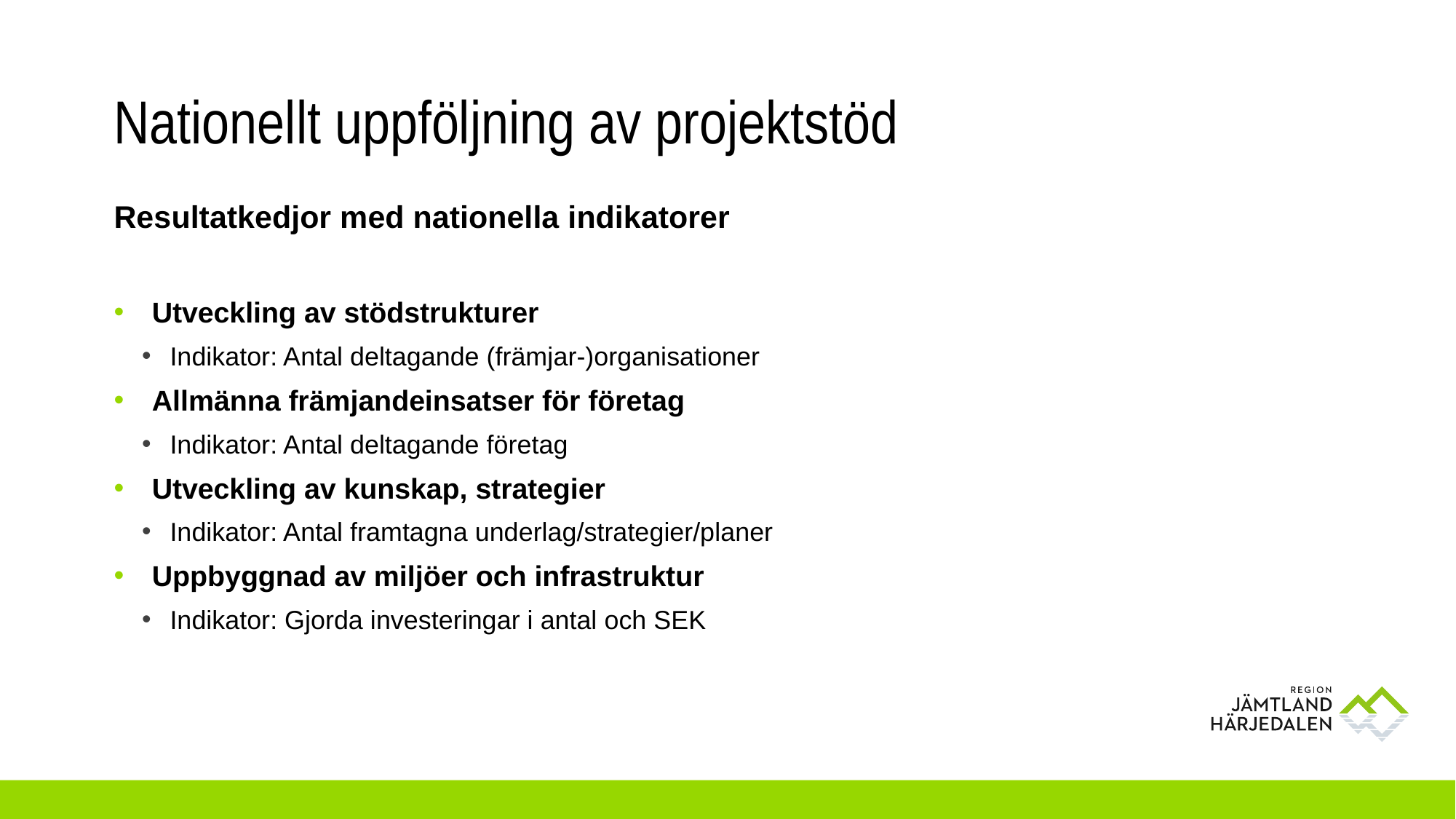

# Nationellt uppföljning av projektstöd
Resultatkedjor med nationella indikatorer

Utveckling av stödstrukturer
Indikator: Antal deltagande (främjar-)organisationer
Allmänna främjandeinsatser för företag
Indikator: Antal deltagande företag
Utveckling av kunskap, strategier
Indikator: Antal framtagna underlag/strategier/planer
Uppbyggnad av miljöer och infrastruktur
Indikator: Gjorda investeringar i antal och SEK